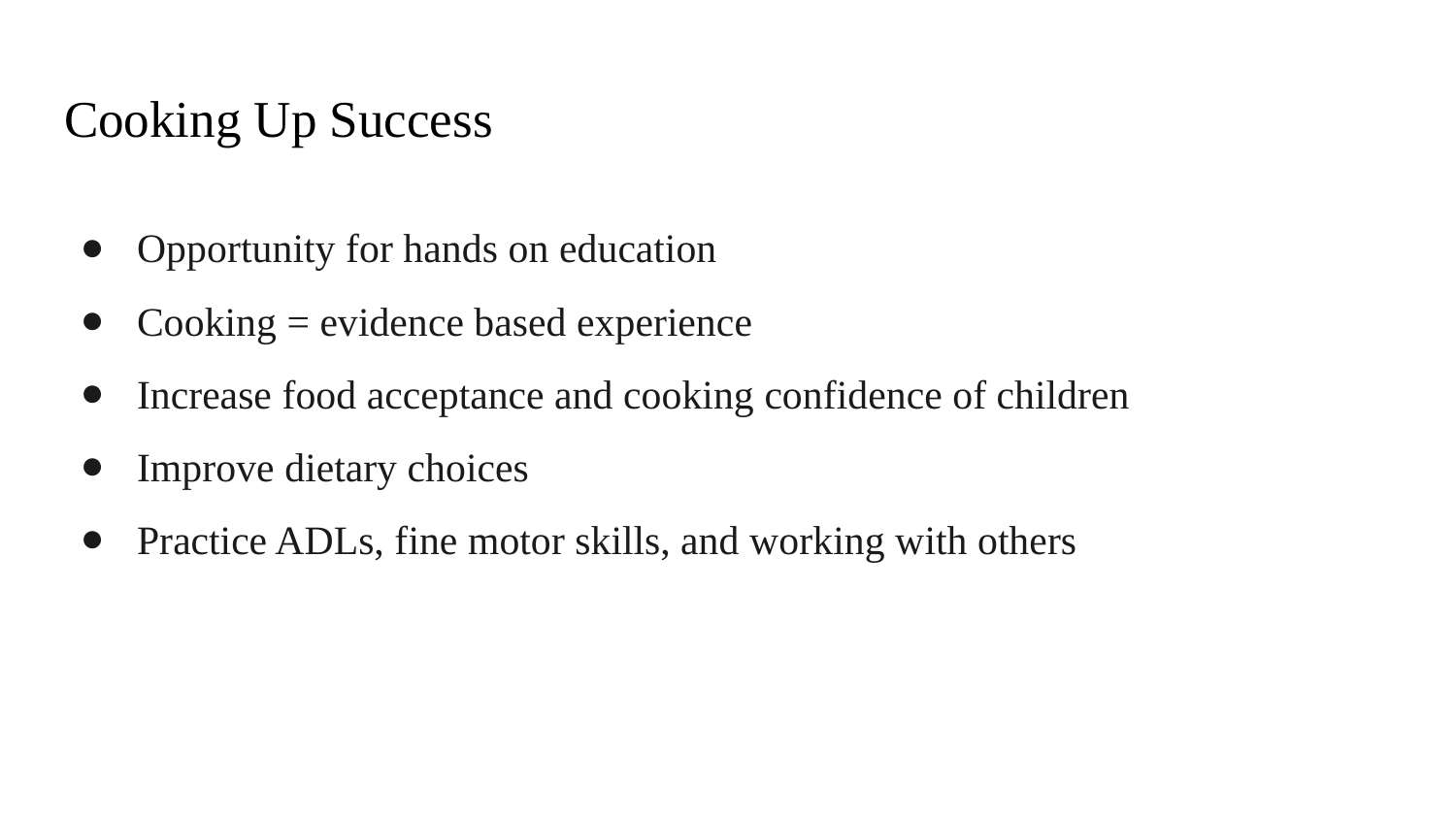

# Cooking Up Success
Opportunity for hands on education
Cooking = evidence based experience
Increase food acceptance and cooking confidence of children
Improve dietary choices
Practice ADLs, fine motor skills, and working with others